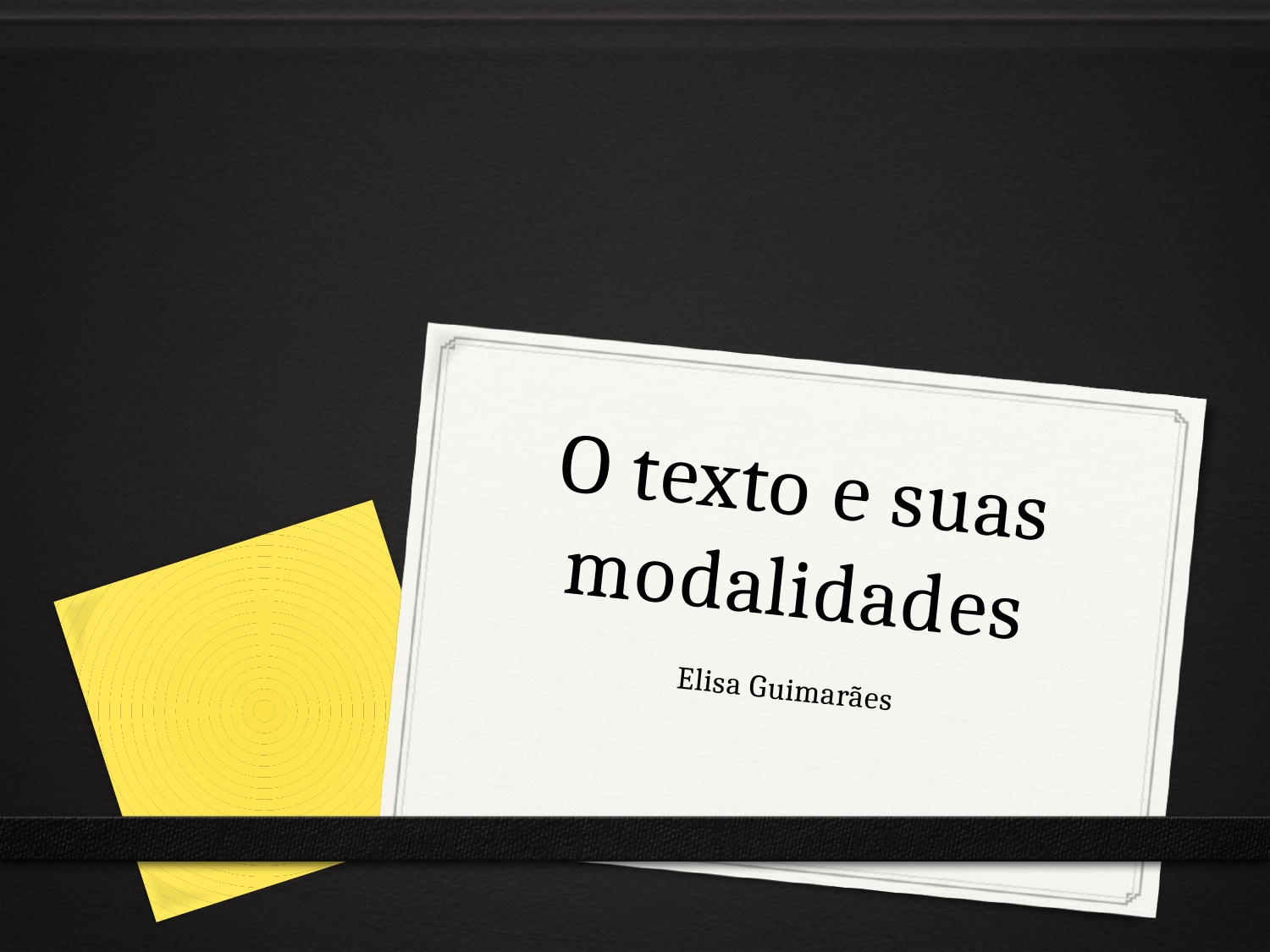

# O texto e suas modalidades
Elisa Guimarães